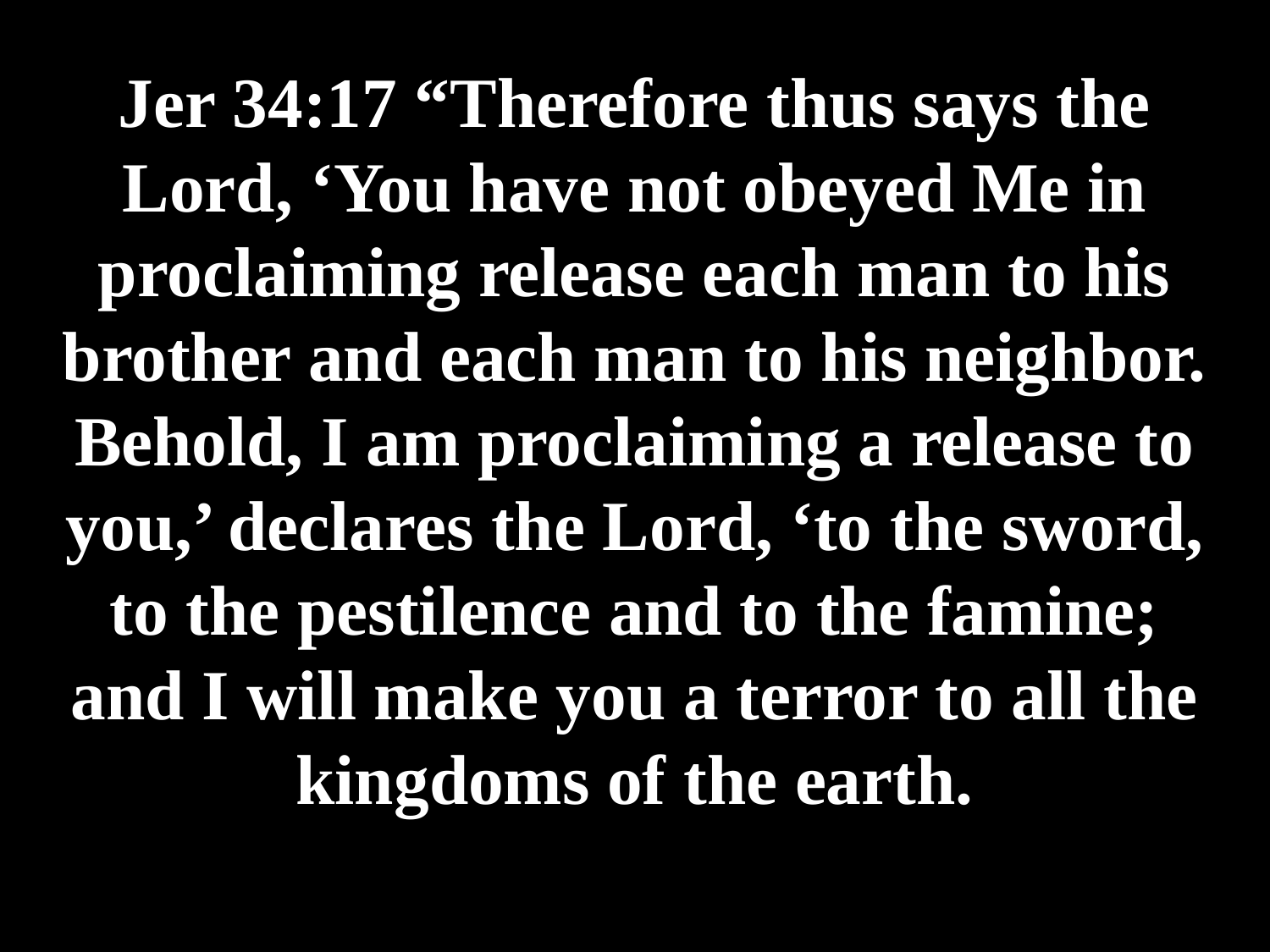

# Jer 34:17 “Therefore thus says the Lord, ‘You have not obeyed Me in proclaiming release each man to his brother and each man to his neighbor. Behold, I am proclaiming a release to you,’ declares the Lord, ‘to the sword, to the pestilence and to the famine; and I will make you a terror to all the kingdoms of the earth.